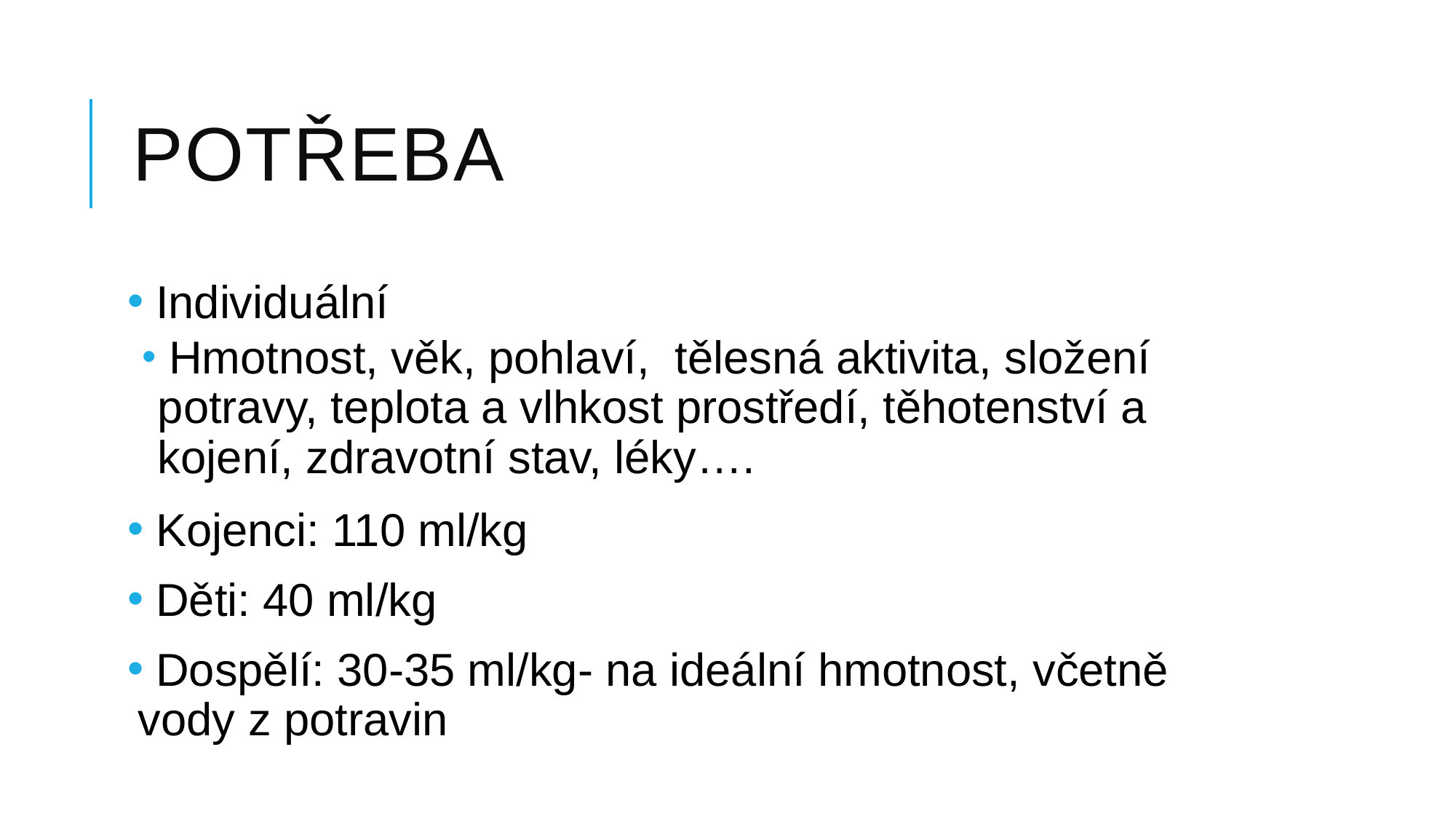

# Potřeba
 Individuální
 Hmotnost, věk, pohlaví,  tělesná aktivita, složení potravy, teplota a vlhkost prostředí, těhotenství a kojení, zdravotní stav, léky….
 Kojenci: 110 ml/kg
 Děti: 40 ml/kg
 Dospělí: 30-35 ml/kg- na ideální hmotnost, včetně vody z potravin